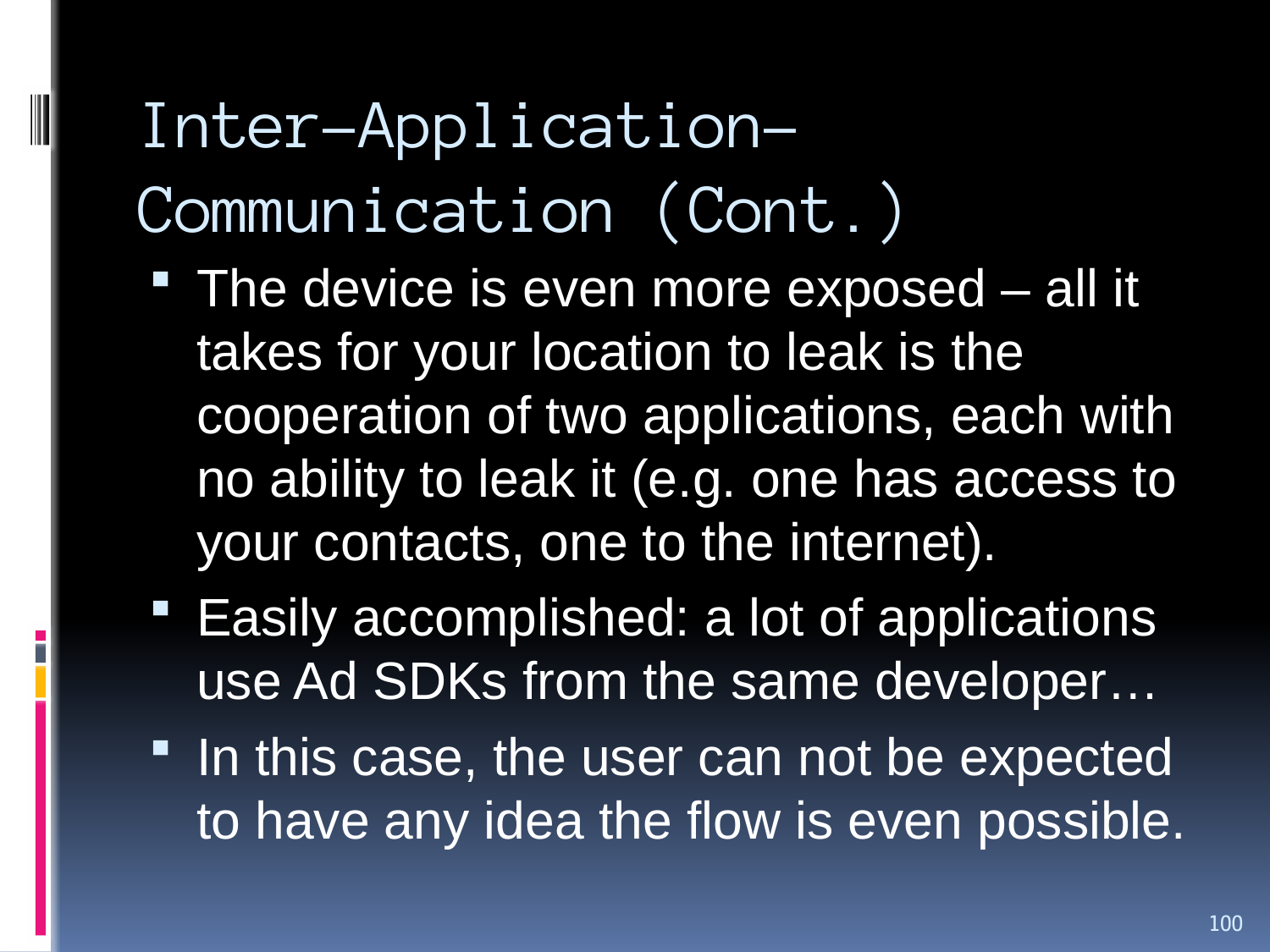

# Inter-Application-Communication (Cont.)
The device is even more exposed – all it takes for your location to leak is the cooperation of two applications, each with no ability to leak it (e.g. one has access to your contacts, one to the internet).
Easily accomplished: a lot of applications use Ad SDKs from the same developer…
In this case, the user can not be expected to have any idea the flow is even possible.
100